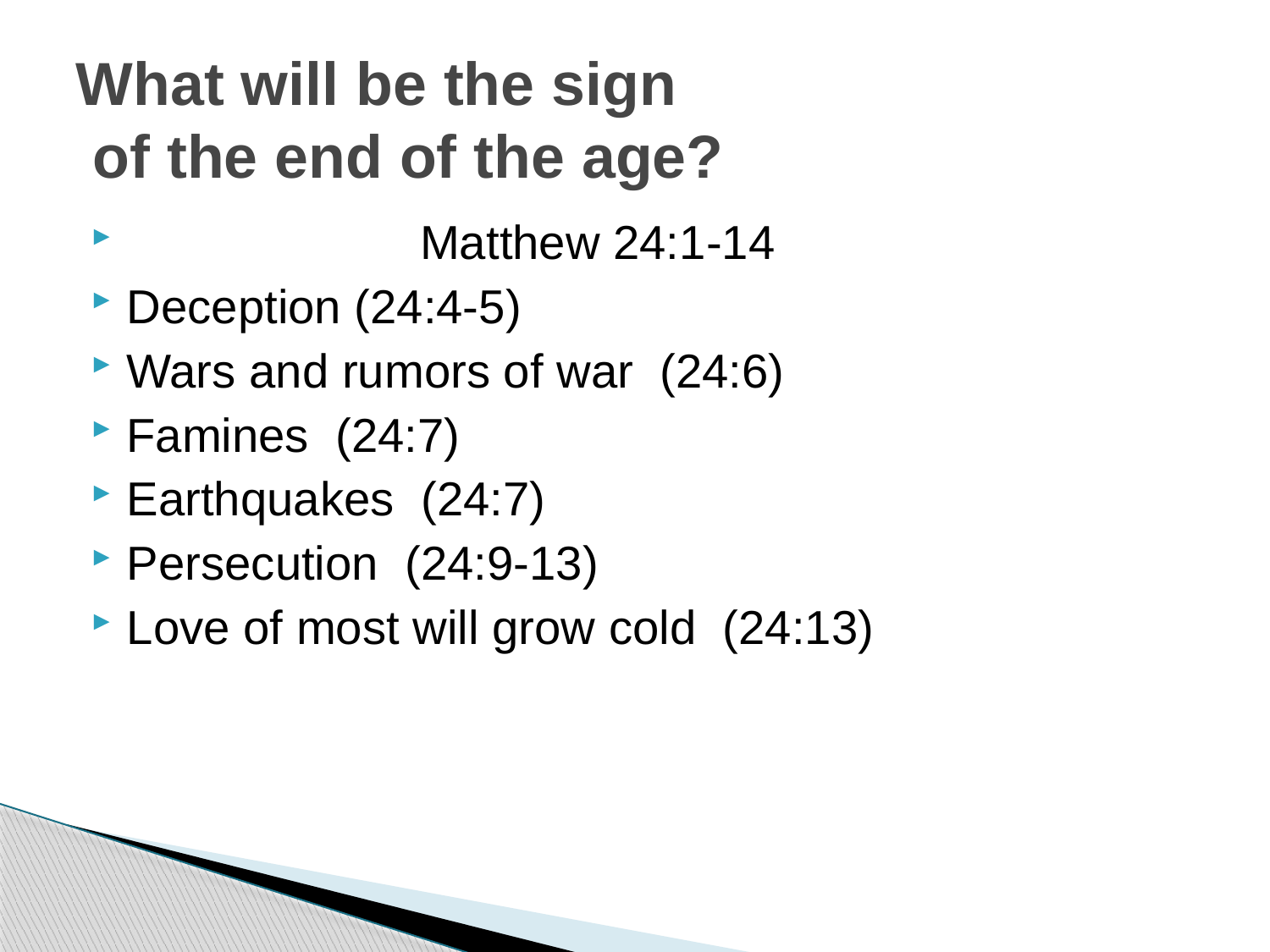

# What will be the sign of the end of the age?
                      Matthew 24:1-14
Deception (24:4-5)
Wars and rumors of war  (24:6)
Famines  (24:7)
Earthquakes  (24:7)
Persecution  (24:9-13)
Love of most will grow cold  (24:13)